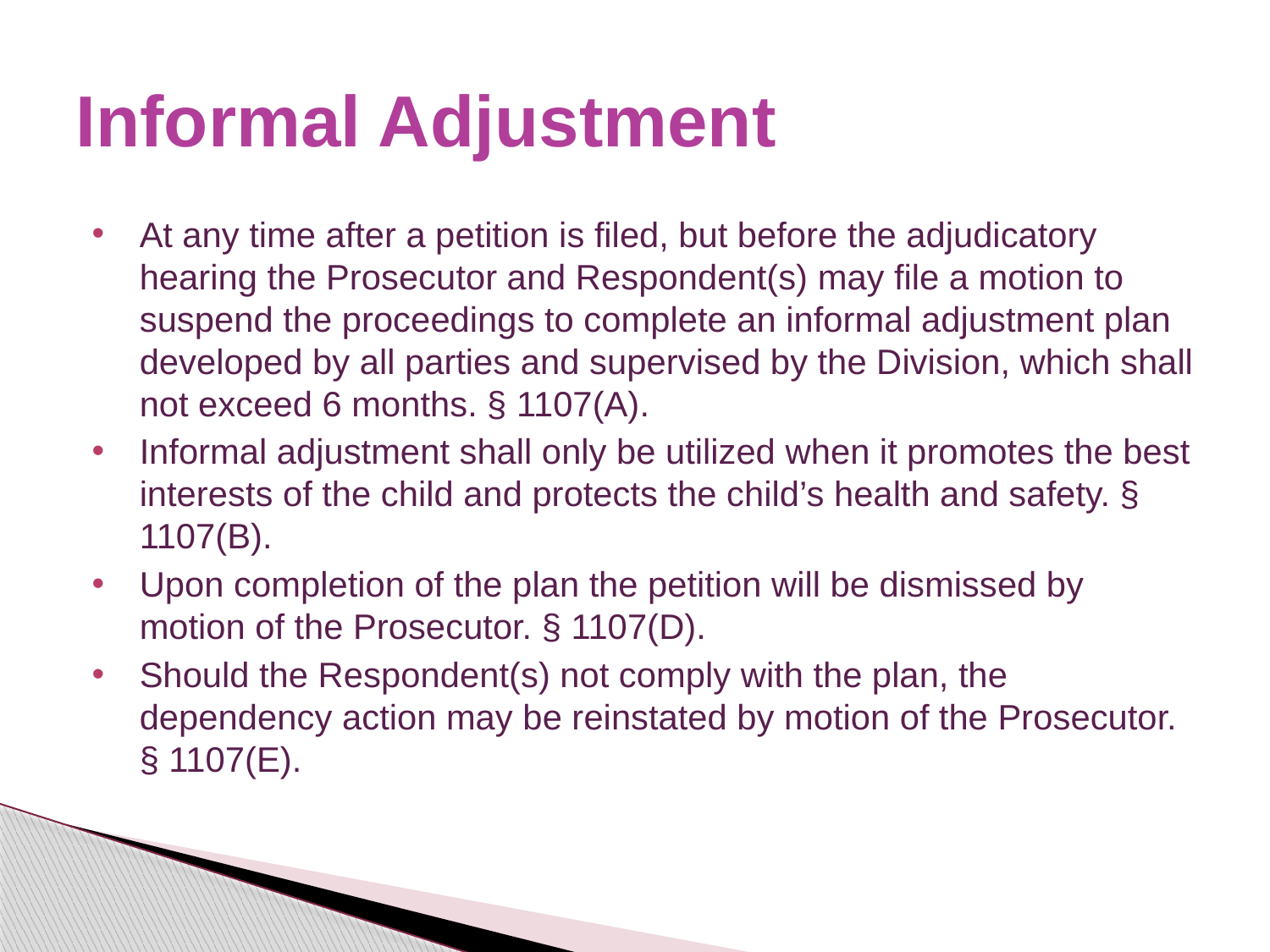

# Informal Adjustment
At any time after a petition is filed, but before the adjudicatory hearing the Prosecutor and Respondent(s) may file a motion to suspend the proceedings to complete an informal adjustment plan developed by all parties and supervised by the Division, which shall not exceed 6 months. § 1107(A).
Informal adjustment shall only be utilized when it promotes the best interests of the child and protects the child’s health and safety. § 1107(B).
Upon completion of the plan the petition will be dismissed by motion of the Prosecutor. § 1107(D).
Should the Respondent(s) not comply with the plan, the dependency action may be reinstated by motion of the Prosecutor. § 1107(E).